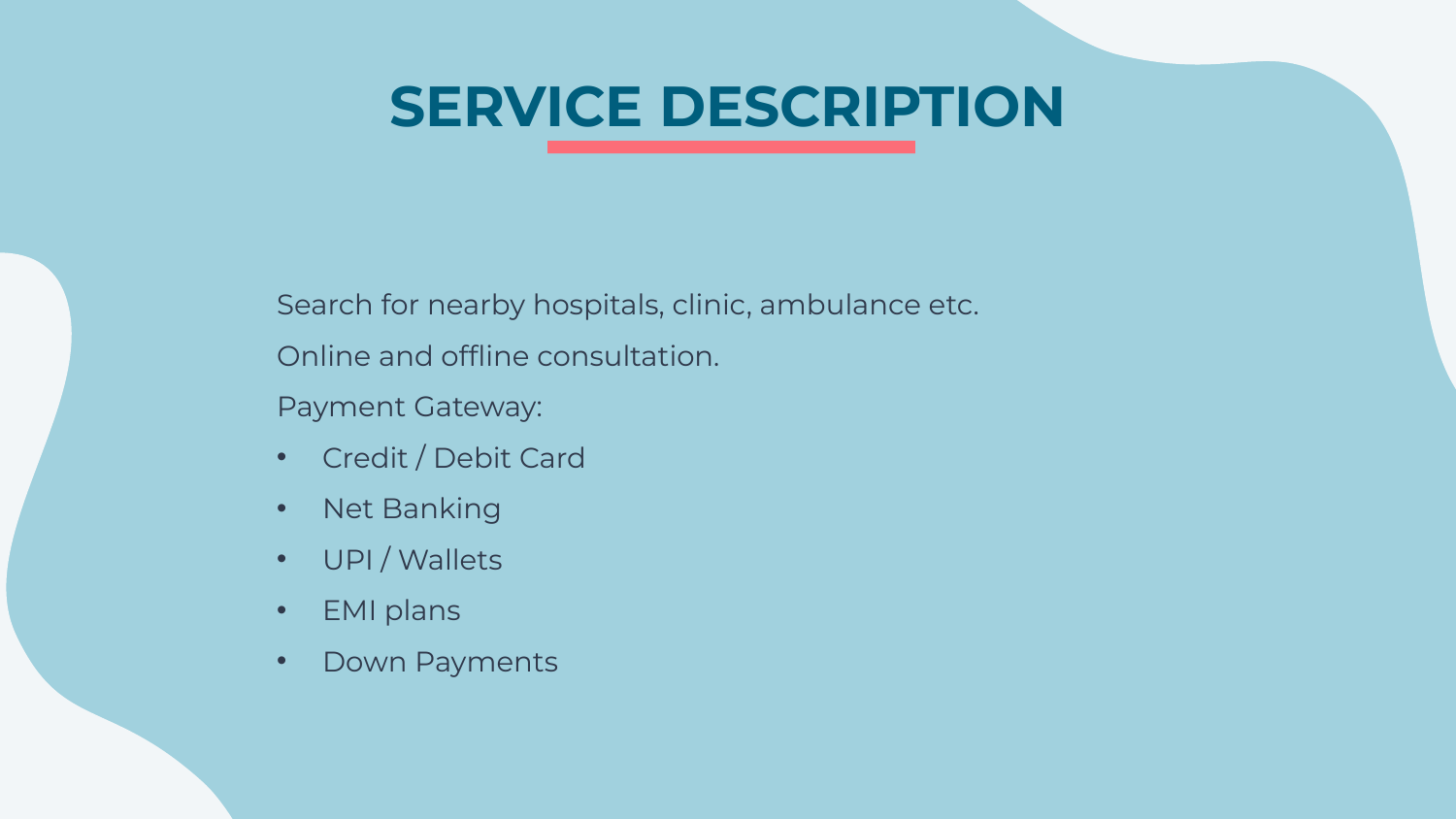

# SERVICE DESCRIPTION

Search for nearby hospitals, clinic, ambulance etc.
Online and offline consultation.
Payment Gateway:
Credit / Debit Card
Net Banking
UPI / Wallets
EMI plans
Down Payments